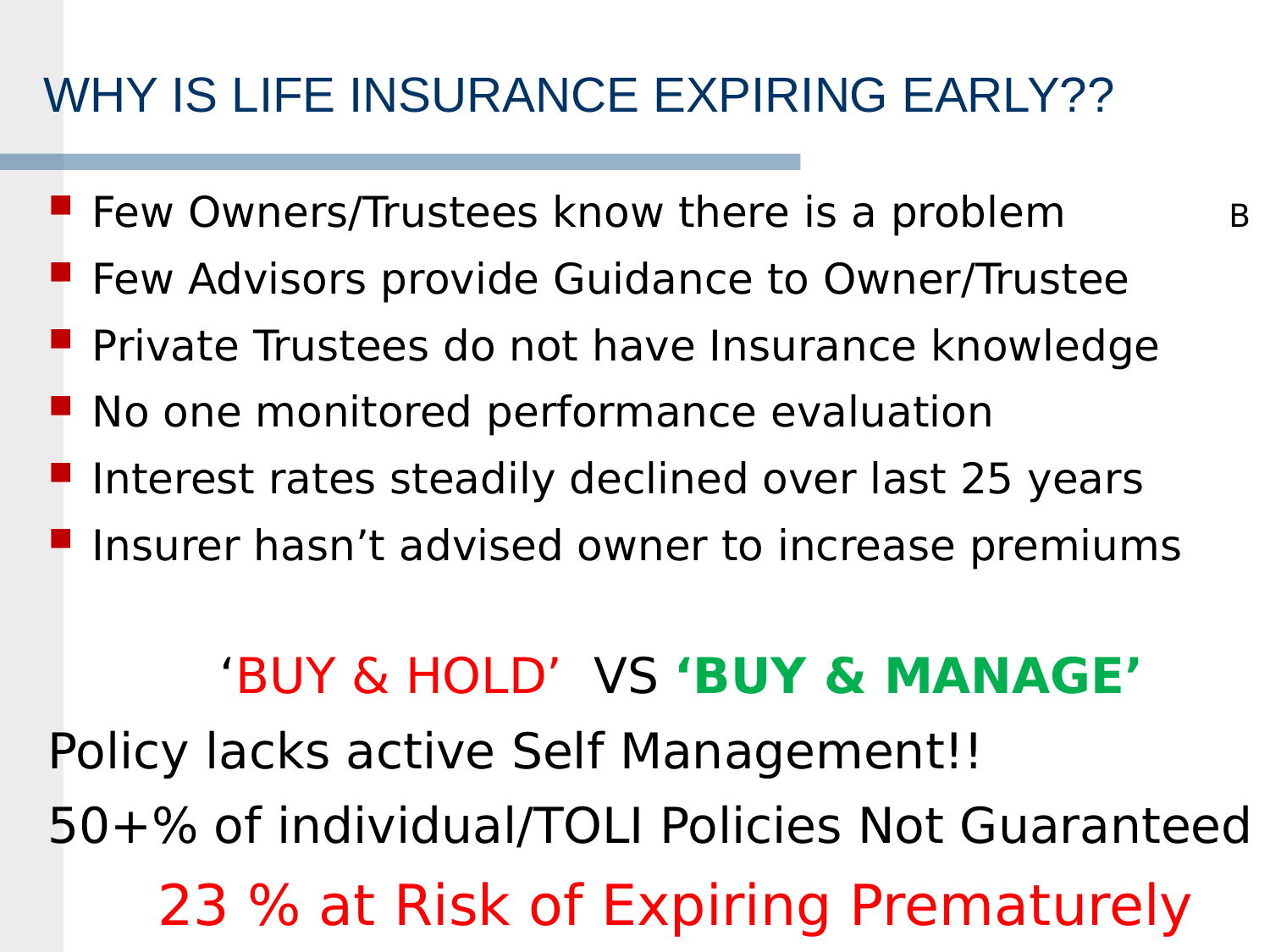

# WHY IS LIFE INSURANCE EXPIRING EARLY??
Few Owners/Trustees know there is a problem            B
Few Advisors provide Guidance to Owner/Trustee
Private Trustees do not have Insurance knowledge
No one monitored performance evaluation
Interest rates steadily declined over last 25 years
Insurer hasn’t advised owner to increase premiums

           ‘BUY & HOLD’  VS ‘BUY & MANAGE’
Policy lacks active Self Management!!
50+% of individual/TOLI Policies Not Guaranteed
       23 % at Risk of Expiring Prematurely